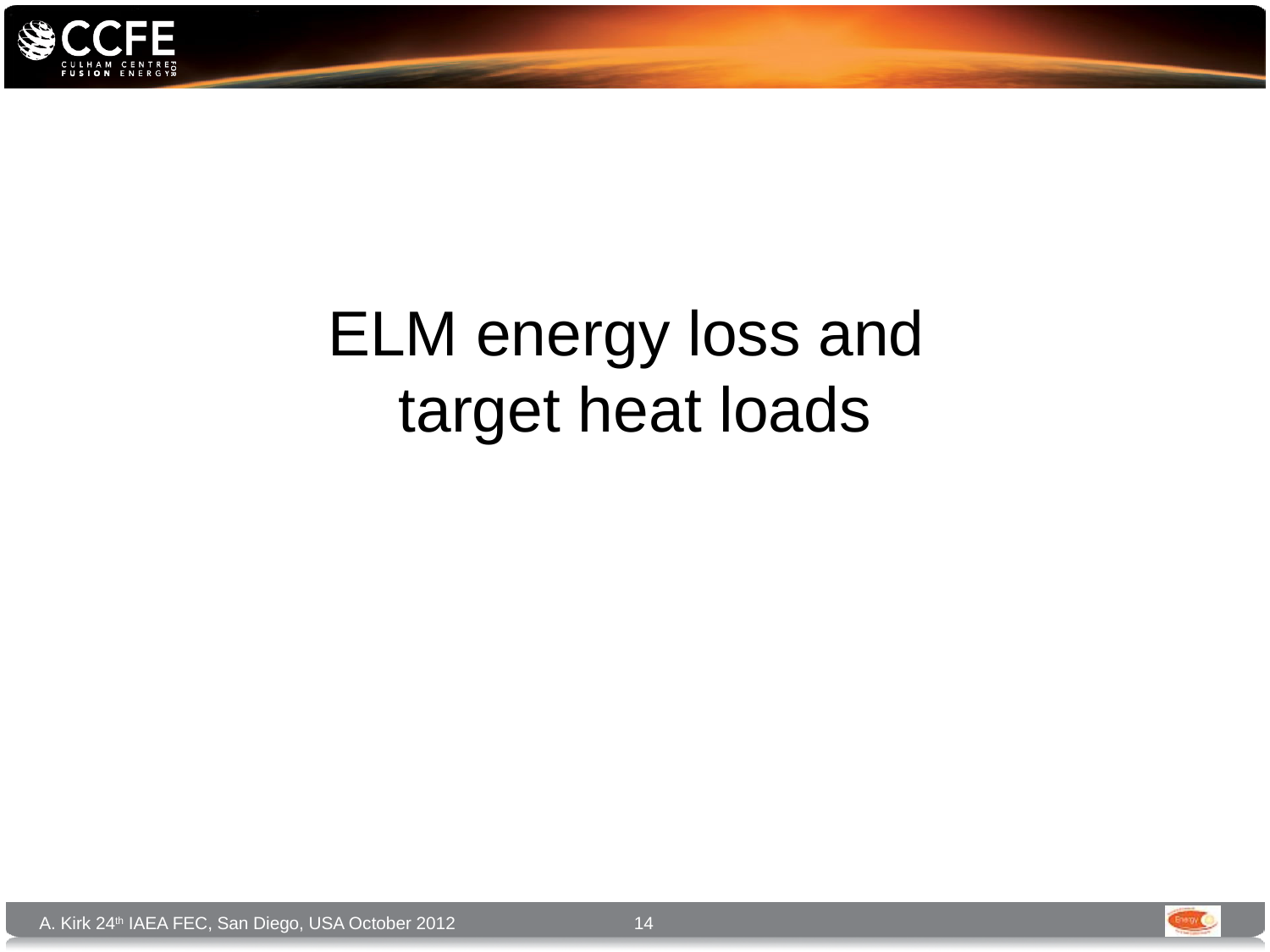

ELM energy loss and
target heat loads
14